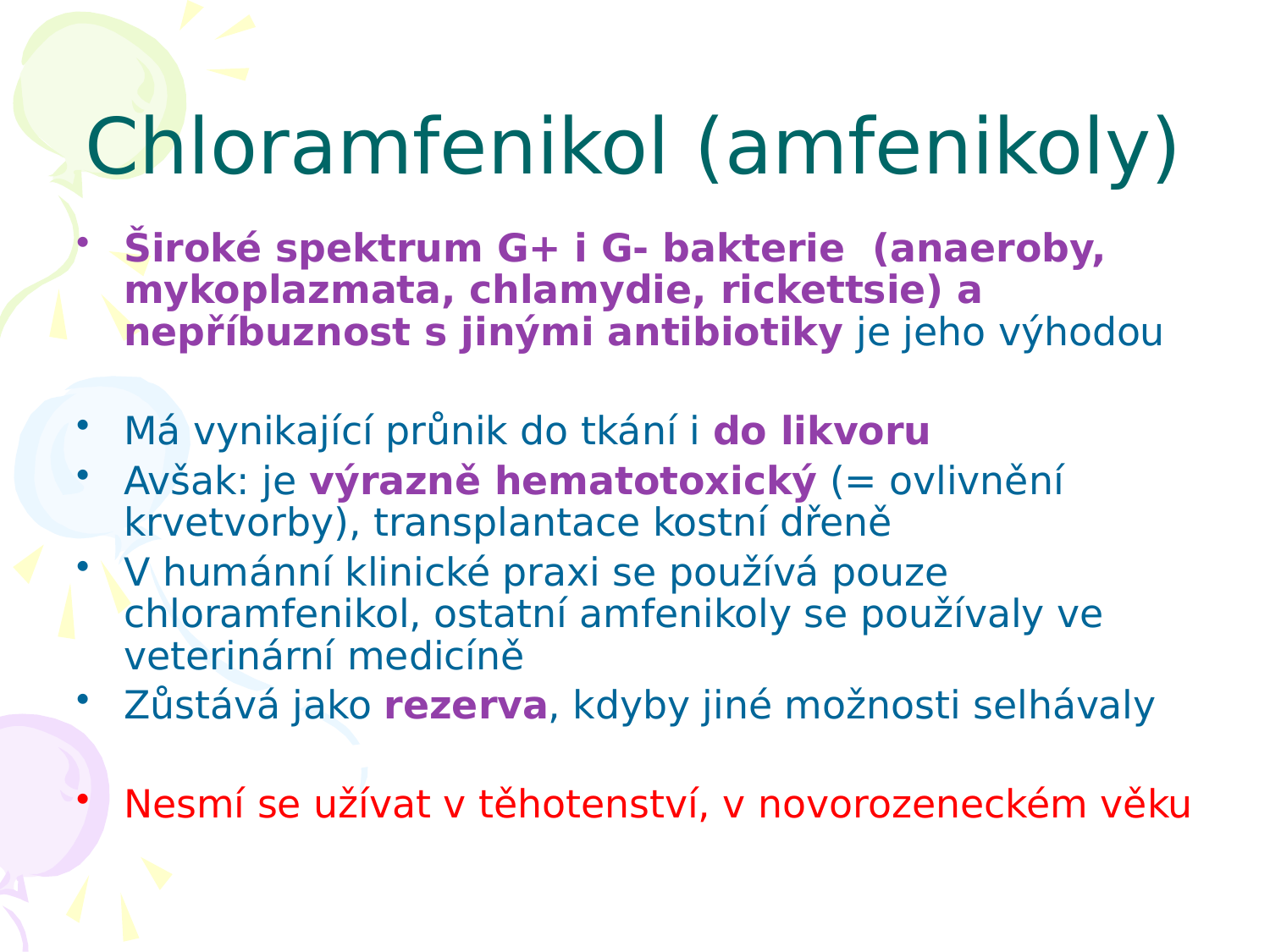

# Chloramfenikol (amfenikoly)
Široké spektrum G+ i G- bakterie  (anaeroby, mykoplazmata, chlamydie, rickettsie) a nepříbuznost s jinými antibiotiky je jeho výhodou

Má vynikající průnik do tkání i do likvoru
Avšak: je výrazně hematotoxický (= ovlivnění krvetvorby), transplantace kostní dřeně
V humánní klinické praxi se používá pouze chloramfenikol, ostatní amfenikoly se používaly ve veterinární medicíně
Zůstává jako rezerva, kdyby jiné možnosti selhávaly

Nesmí se užívat v těhotenství, v novorozeneckém věku